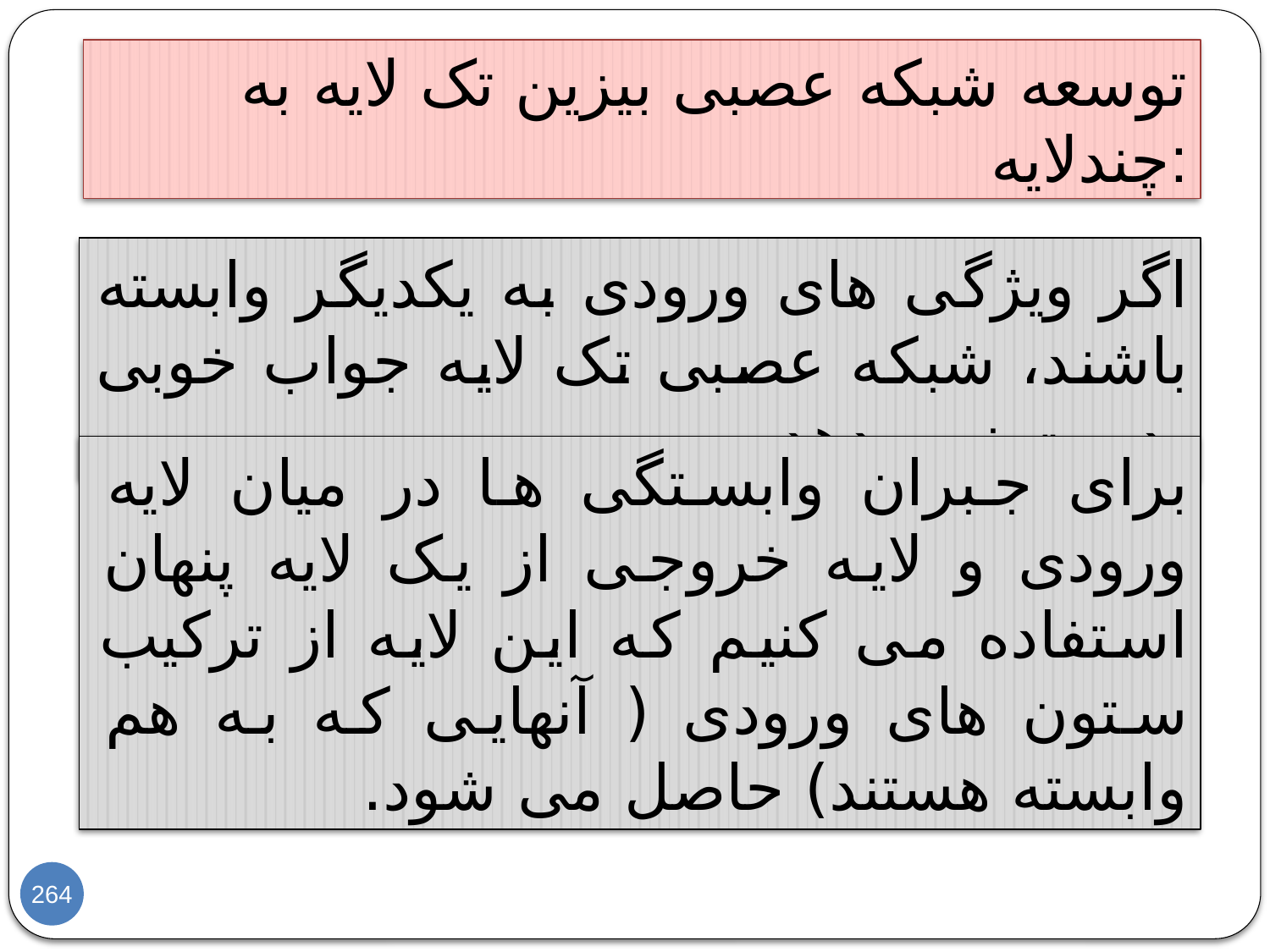

توسعه شبکه عصبی بیزین تک لایه به چندلایه:

اگر ویژگی های ورودی به یکدیگر وابسته باشند، شبکه عصبی تک لایه جواب خوبی بدست نمی دهد.
برای جبران وابستگی ها در میان لایه ورودی و لایه خروجی از یک لایه پنهان استفاده می کنیم که این لایه از ترکیب ستون های ورودی ( آنهایی که به هم وابسته هستند) حاصل می شود.
264